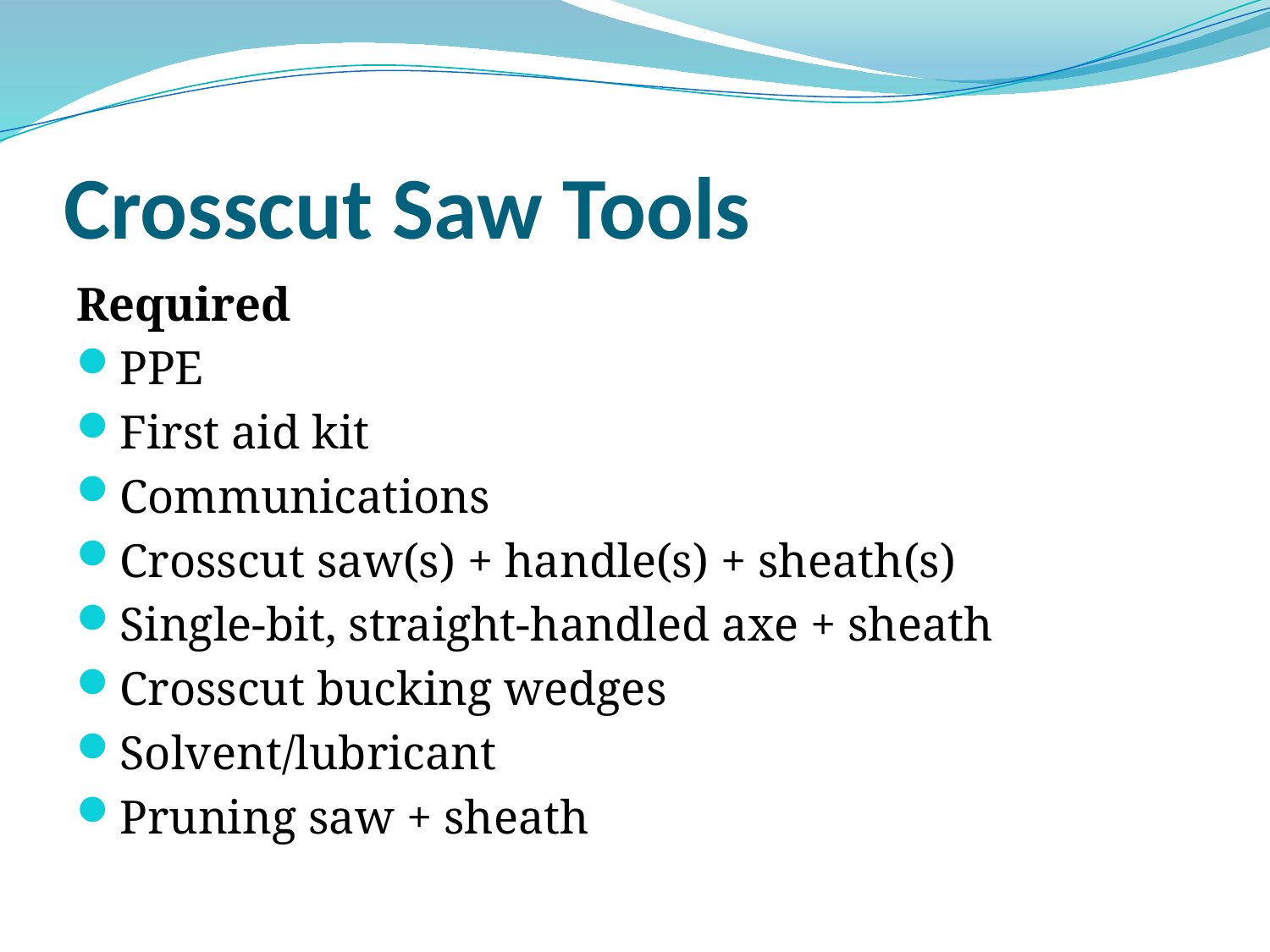

# Crosscut Saw Tools
Required
PPE
First aid kit
Communications
Crosscut saw(s) + handle(s) + sheath(s)
Single-bit, straight-handled axe + sheath
Crosscut bucking wedges
Solvent/lubricant
Pruning saw + sheath